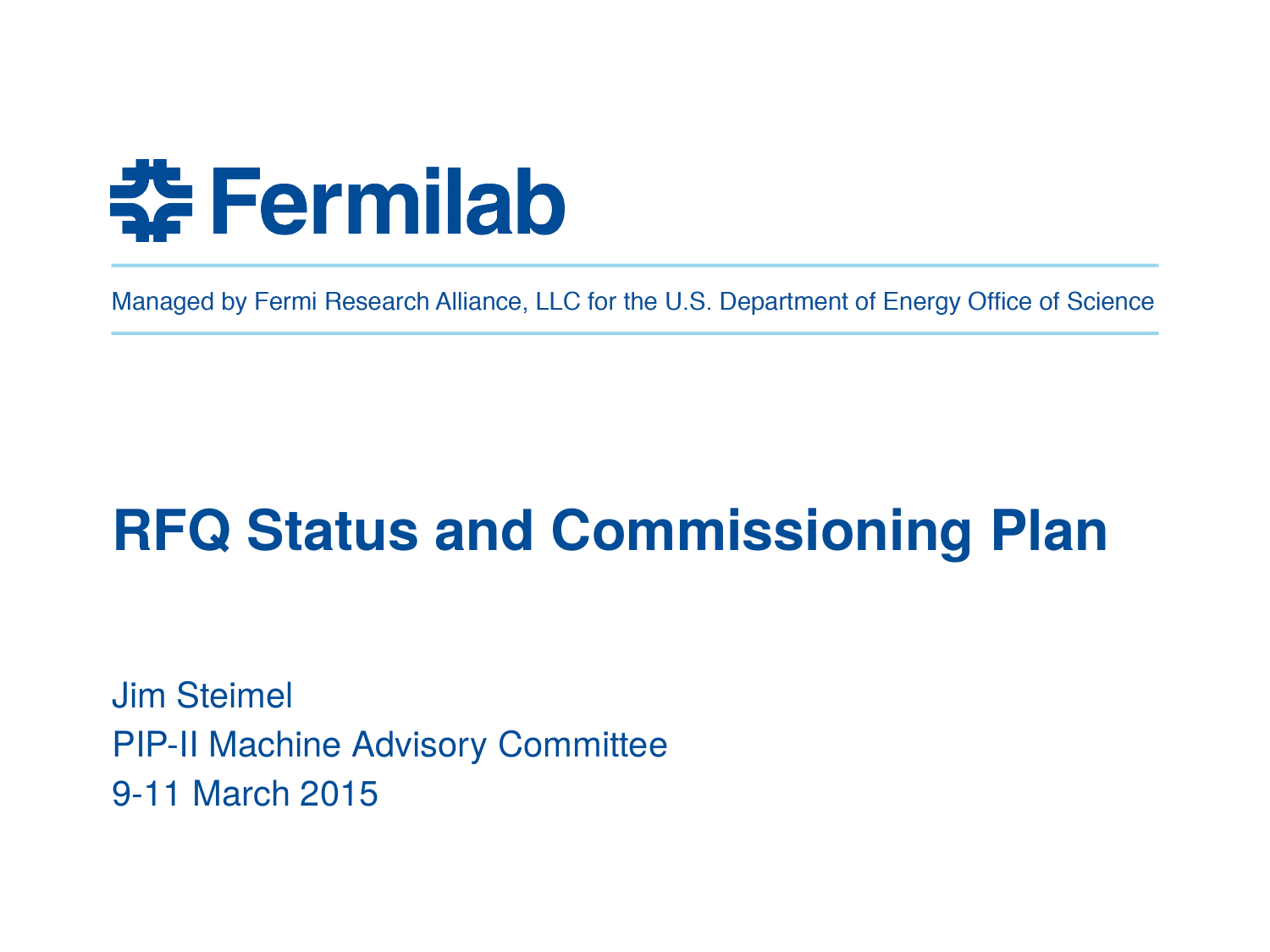

# RFQ Status and Commissioning Plan
Jim Steimel
PIP-II Machine Advisory Committee
9-11 March 2015